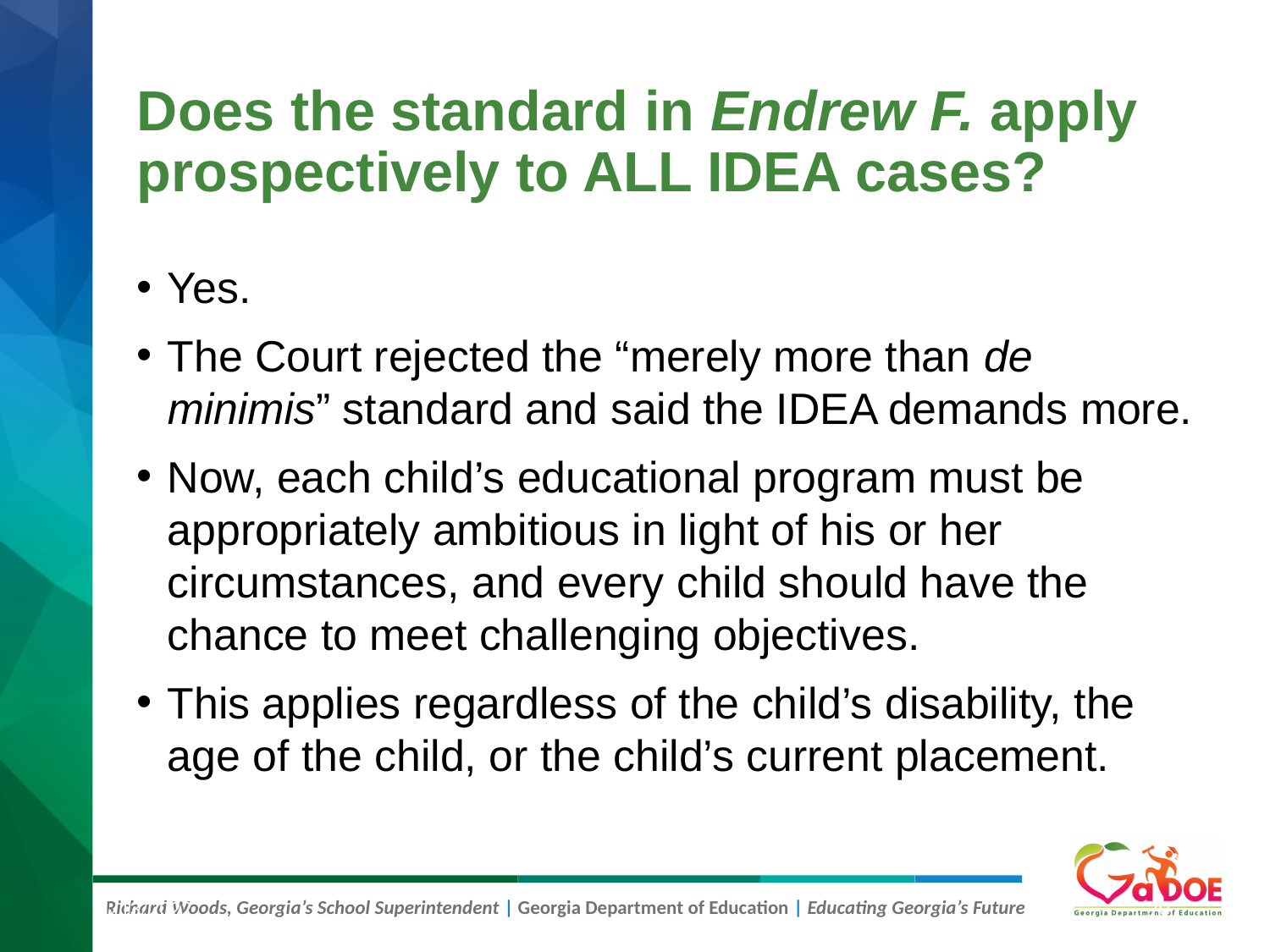

# Does the standard in Endrew F. apply prospectively to ALL IDEA cases?
Yes.
The Court rejected the “merely more than de minimis” standard and said the IDEA demands more.
Now, each child’s educational program must be appropriately ambitious in light of his or her circumstances, and every child should have the chance to meet challenging objectives.
This applies regardless of the child’s disability, the age of the child, or the child’s current placement.
1/13/2022
70